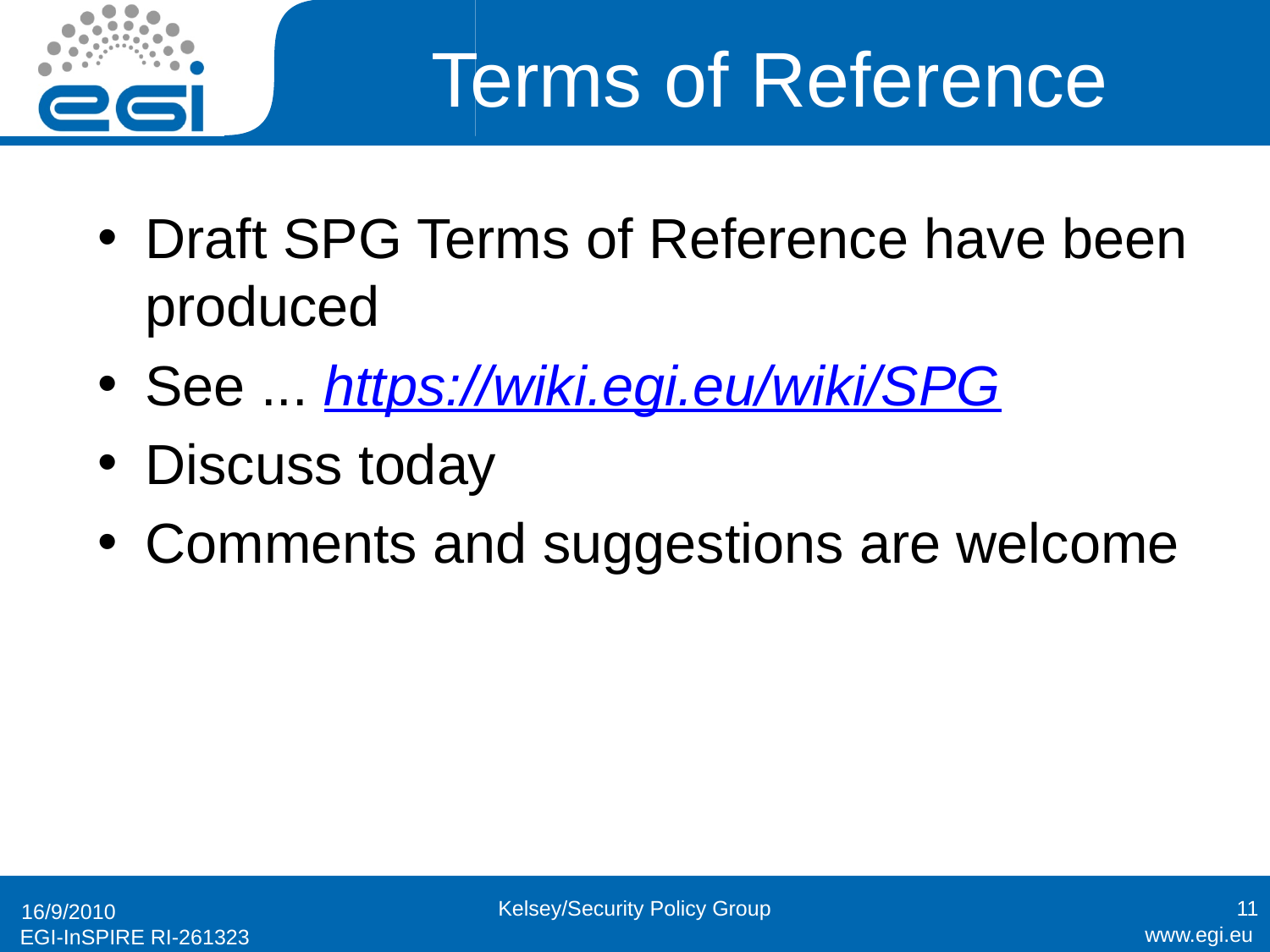

# Terms of Reference
Draft SPG Terms of Reference have been produced
See ... https://wiki.egi.eu/wiki/SPG
Discuss today
Comments and suggestions are welcome
Kelsey/Security Policy Group
11
16/9/2010